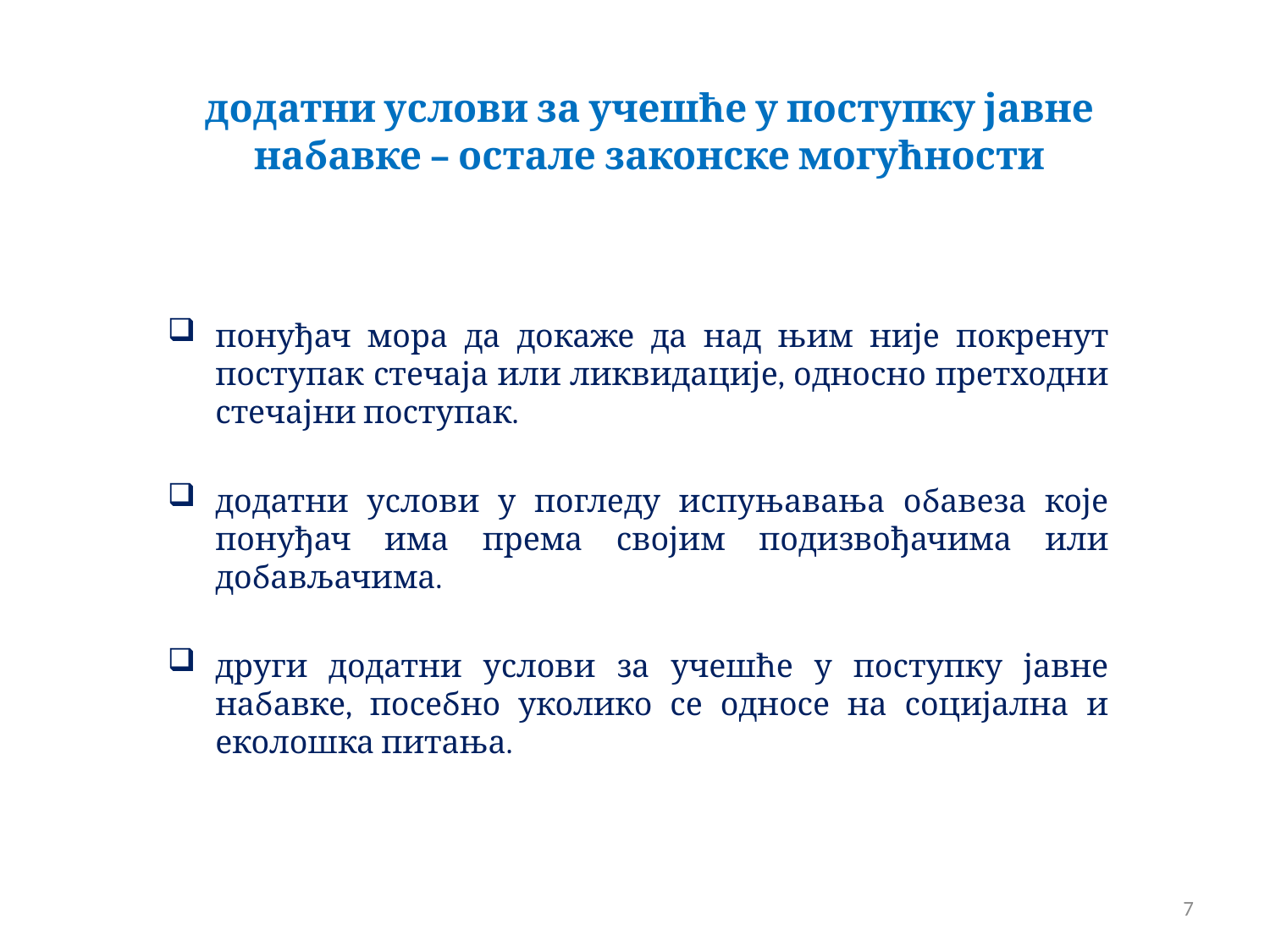

# додатни услови за учешће у поступку јавне набавке – остале законске могућности

понуђач мора да докаже да над њим није покренут поступак стечаја или ликвидације, односно претходни стечајни поступак.

додатни услови у погледу испуњавања обавеза које понуђач има према својим подизвођачима или добављачима.

други додатни услови за учешће у поступку јавне набавке, посебно уколико се односе на социјална и еколошка питања.

7